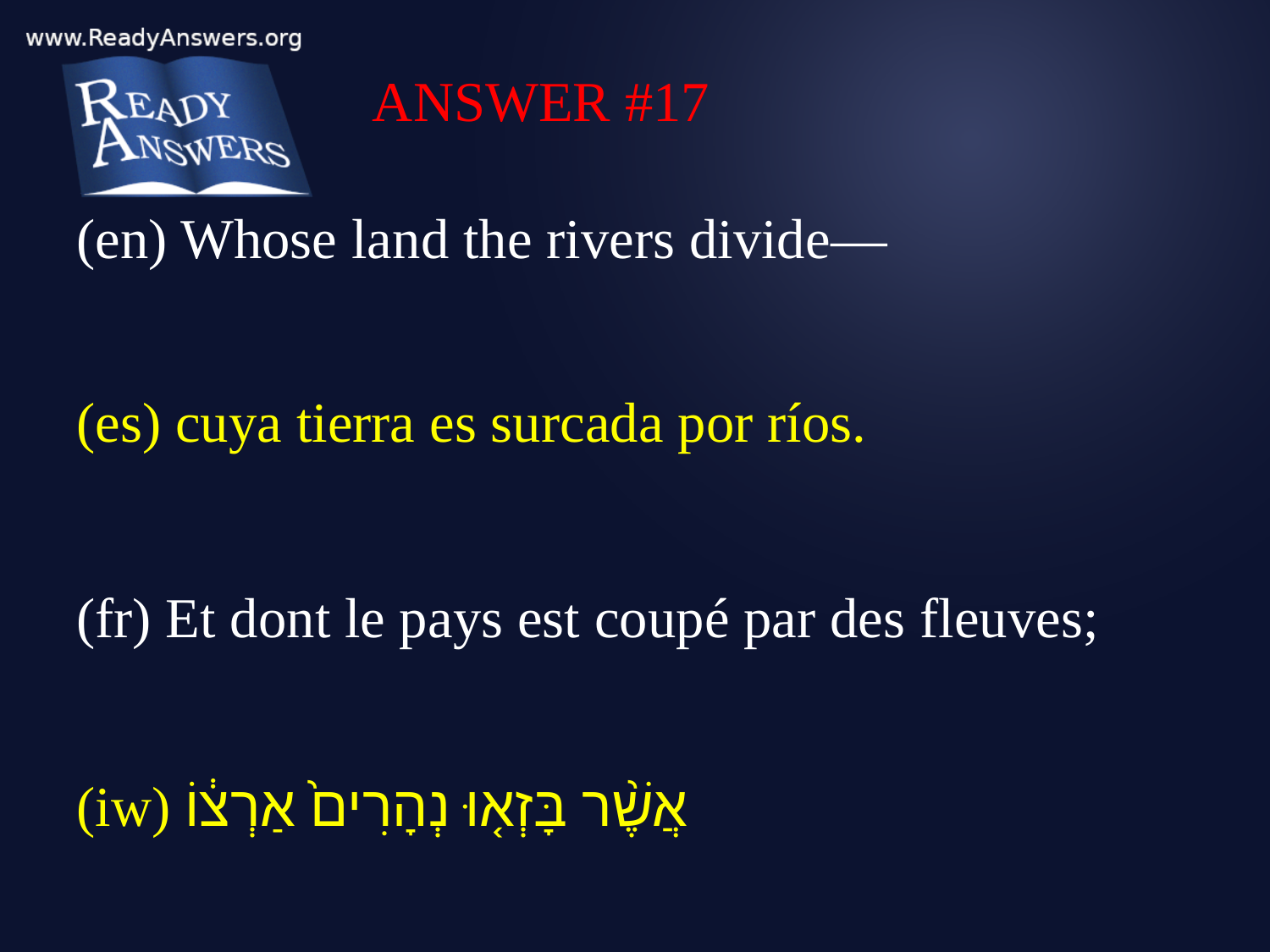

ANSWER #17
(en) Whose land the rivers divide—
(es) cuya tierra es surcada por ríos.
(fr) Et dont le pays est coupé par des fleuves;
(iw) אֲשֶׁ֨ר בָּזְא֤וּ נְהָרִים֙ אַרְצ֔וֹ